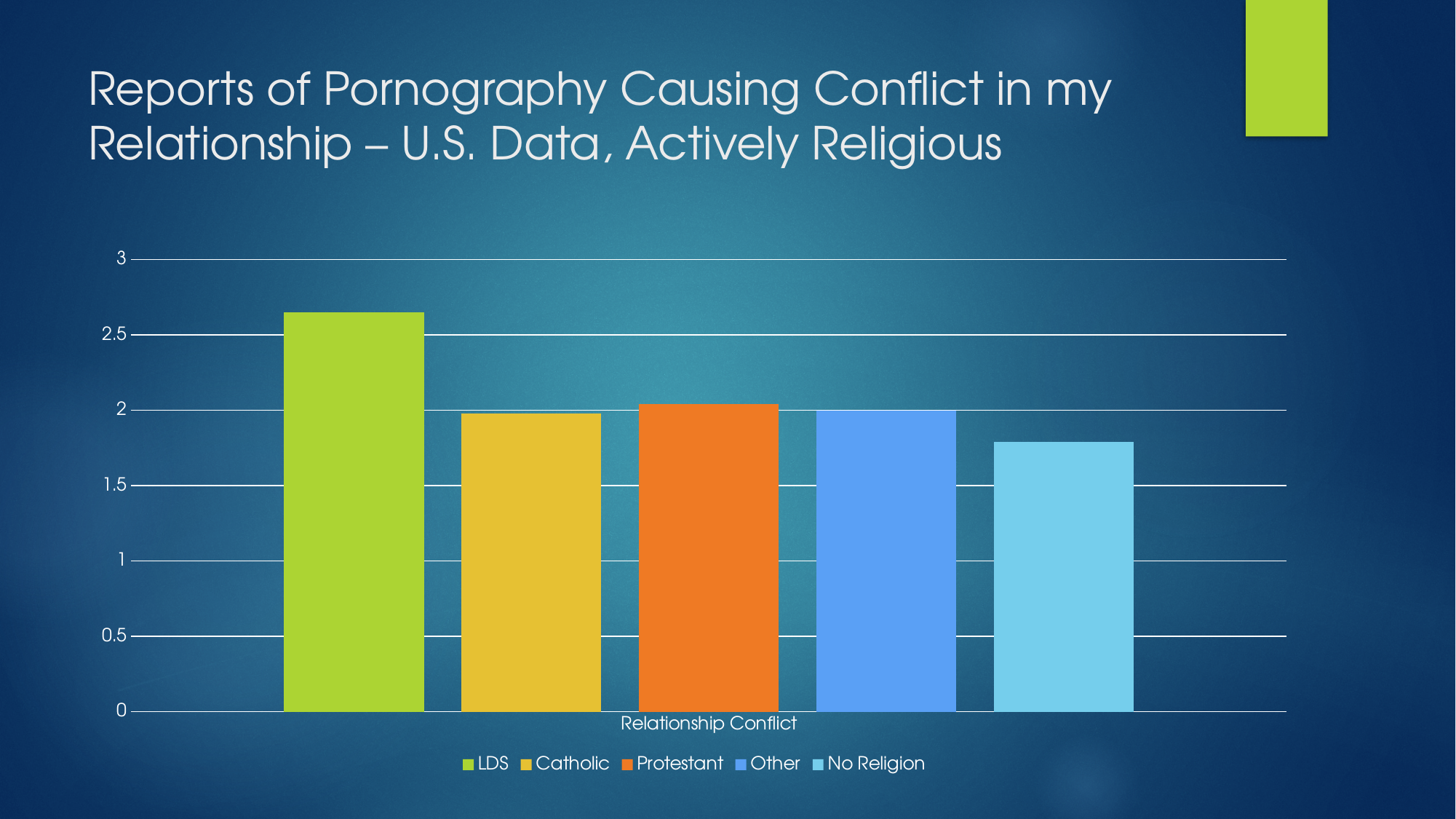

# Reports of Pornography Causing Conflict in my Relationship – U.S. Data, Actively Religious

### Chart

| Category | LDS | Catholic | Protestant | Other | No Religion |
|---|---|---|---|---|---|
| Relationship Conflict | 2.65 | 1.98 | 2.04 | 2.0 | 1.79 |